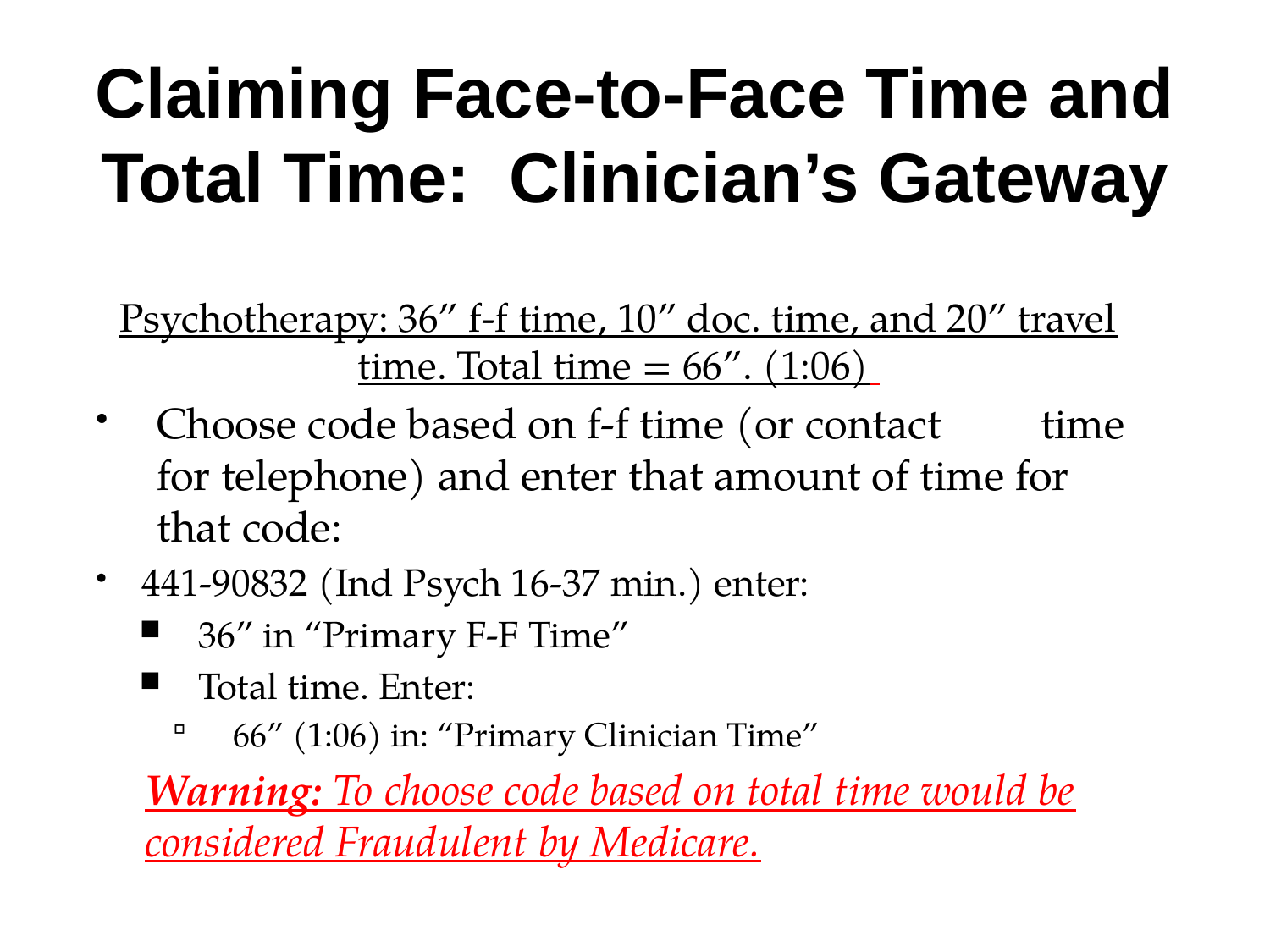

# Claiming Face-to-Face Time and Total Time:  Clinician’s Gateway
Psychotherapy: 36” f-f time, 10” doc. time, and 20” travel time. Total time = 66”. (1:06)
Choose code based on f-f time (or contact 	time for telephone) and enter that amount of time for that code:
441-90832 (Ind Psych 16-37 min.) enter:
36” in “Primary F-F Time”
Total time. Enter:
66” (1:06) in: “Primary Clinician Time”
Warning: To choose code based on total time would be considered Fraudulent by Medicare.